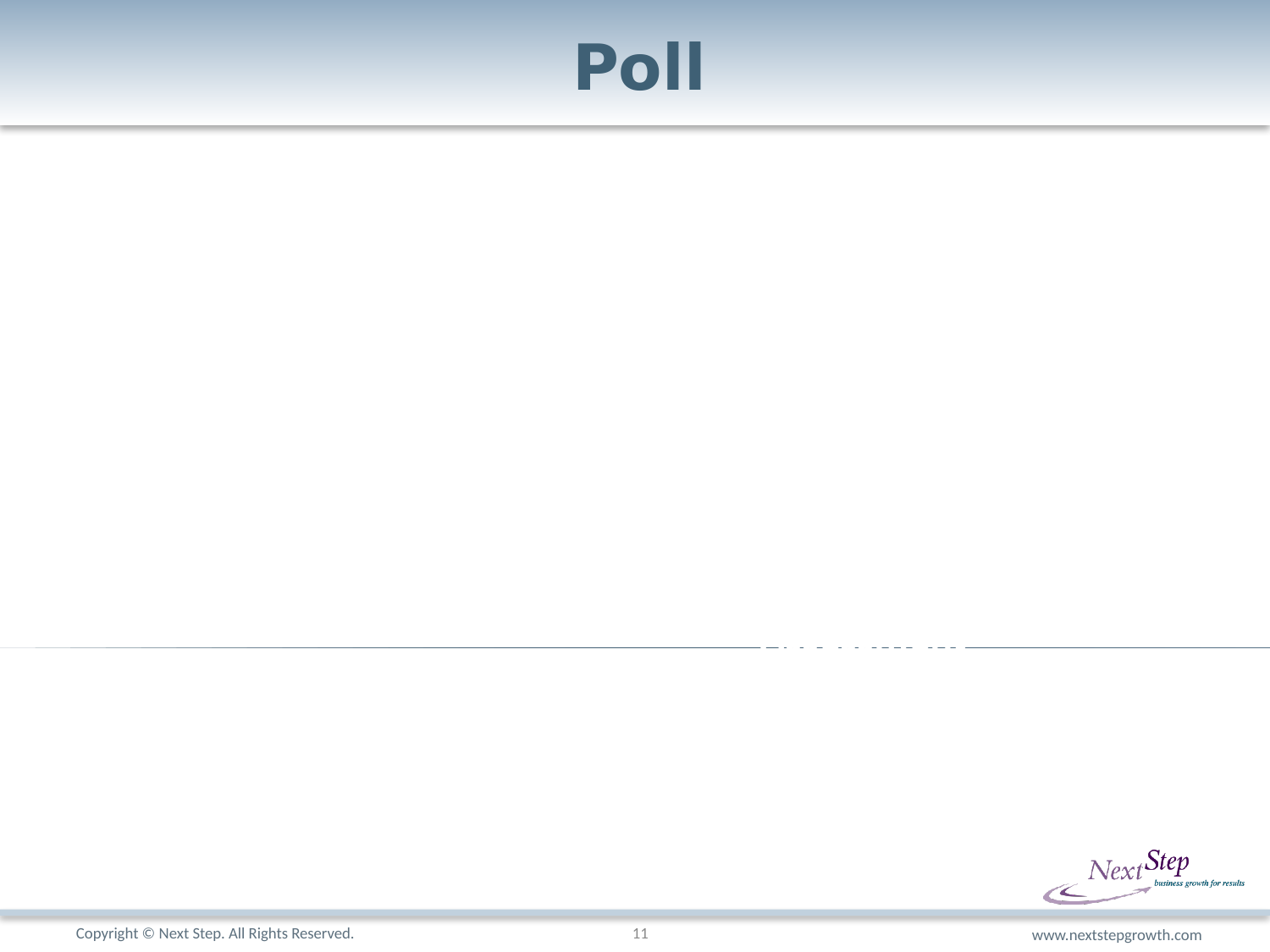

# Poll
Sourcing

Behavioral
Interviews
Onboarding
Style
Assessment

Reference
Checks